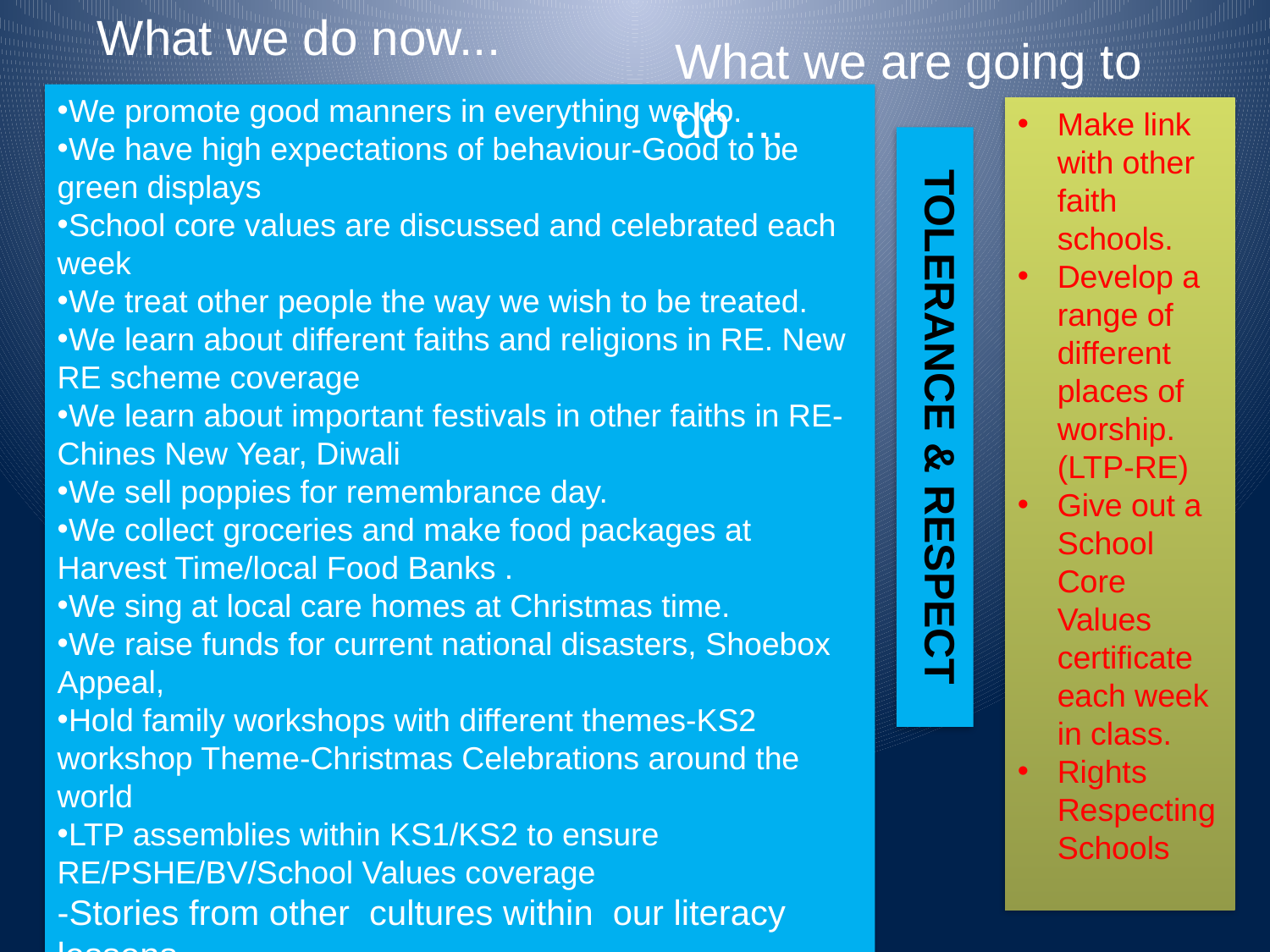

What we do now...
What we are going to do ...
We promote good manners in everything we do.
We have high expectations of behaviour-Good to be green displays
School core values are discussed and celebrated each week
We treat other people the way we wish to be treated.
We learn about different faiths and religions in RE. New RE scheme coverage
We learn about important festivals in other faiths in RE-Chines New Year, Diwali
We sell poppies for remembrance day.
We collect groceries and make food packages at Harvest Time/local Food Banks .
We sing at local care homes at Christmas time.
We raise funds for current national disasters, Shoebox Appeal,
Hold family workshops with different themes-KS2 workshop Theme-Christmas Celebrations around the world
LTP assemblies within KS1/KS2 to ensure RE/PSHE/BV/School Values coverage
-Stories from other  cultures within  our literacy lessons
Used assemblies to celebrate festivals from other faiths as well as Christianity (new assembly LTP)
French day held-whole school
Develop rights and responsibilities understanding  from UNICEF (Y6) MHW assembly LKS2
We have themed lunches from around the world
Make link with other faith schools.
Develop a range of different places of worship.(LTP-RE)
Give out a School Core Values certificate each week in class.
Rights Respecting Schools

TOLERANCE & RESPECT